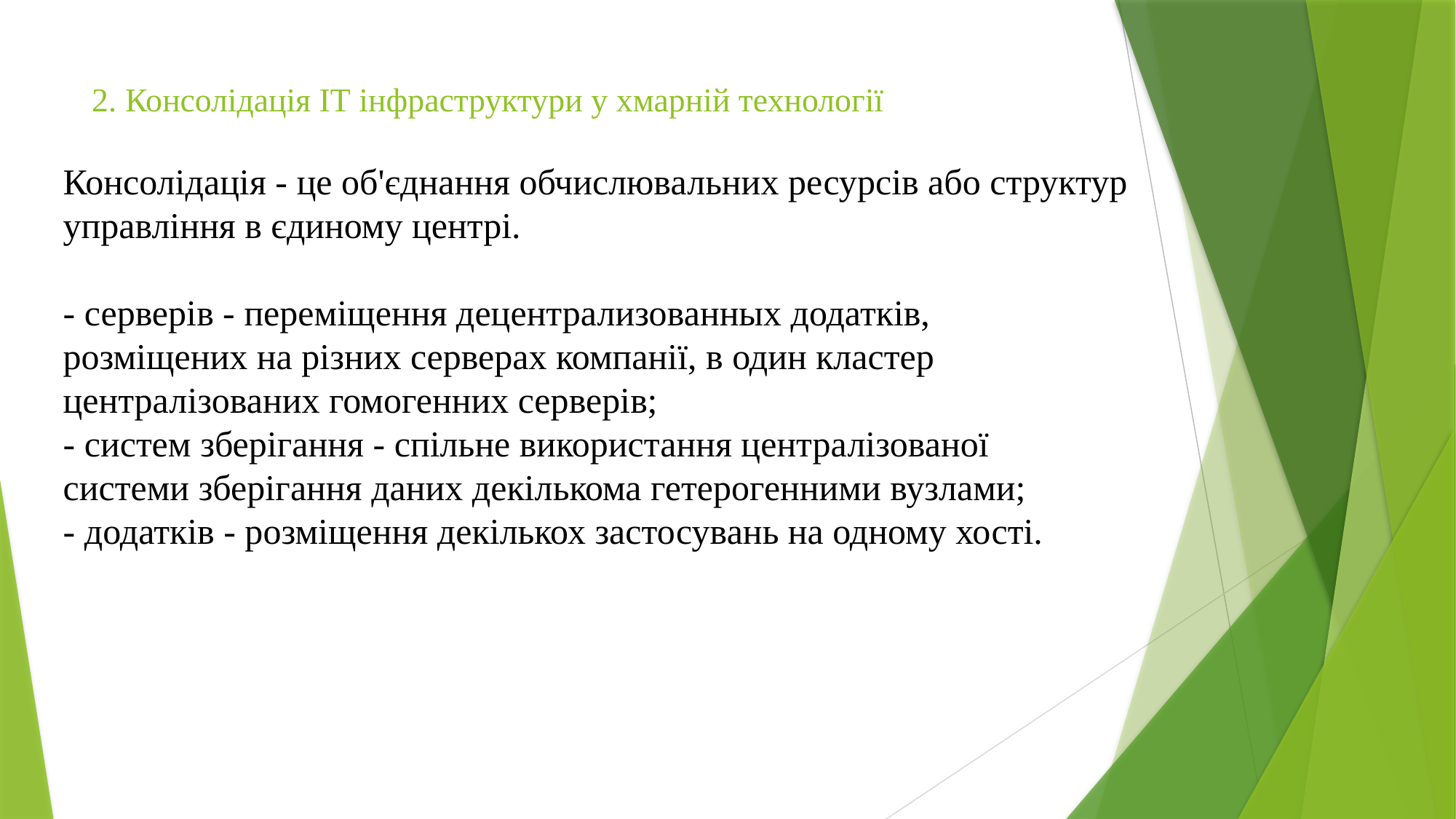

# 2. Консолідація ІТ інфраструктури у хмарній технології
Консолідація - це об'єднання обчислювальних ресурсів або структур управління в єдиному центрі.

- серверів - переміщення децентрализованных додатків,
розміщених на різних серверах компанії, в один кластер
централізованих гомогенних серверів;
- систем зберігання - спільне використання централізованої
системи зберігання даних декількома гетерогенними вузлами;
- додатків - розміщення декількох застосувань на одному хості.